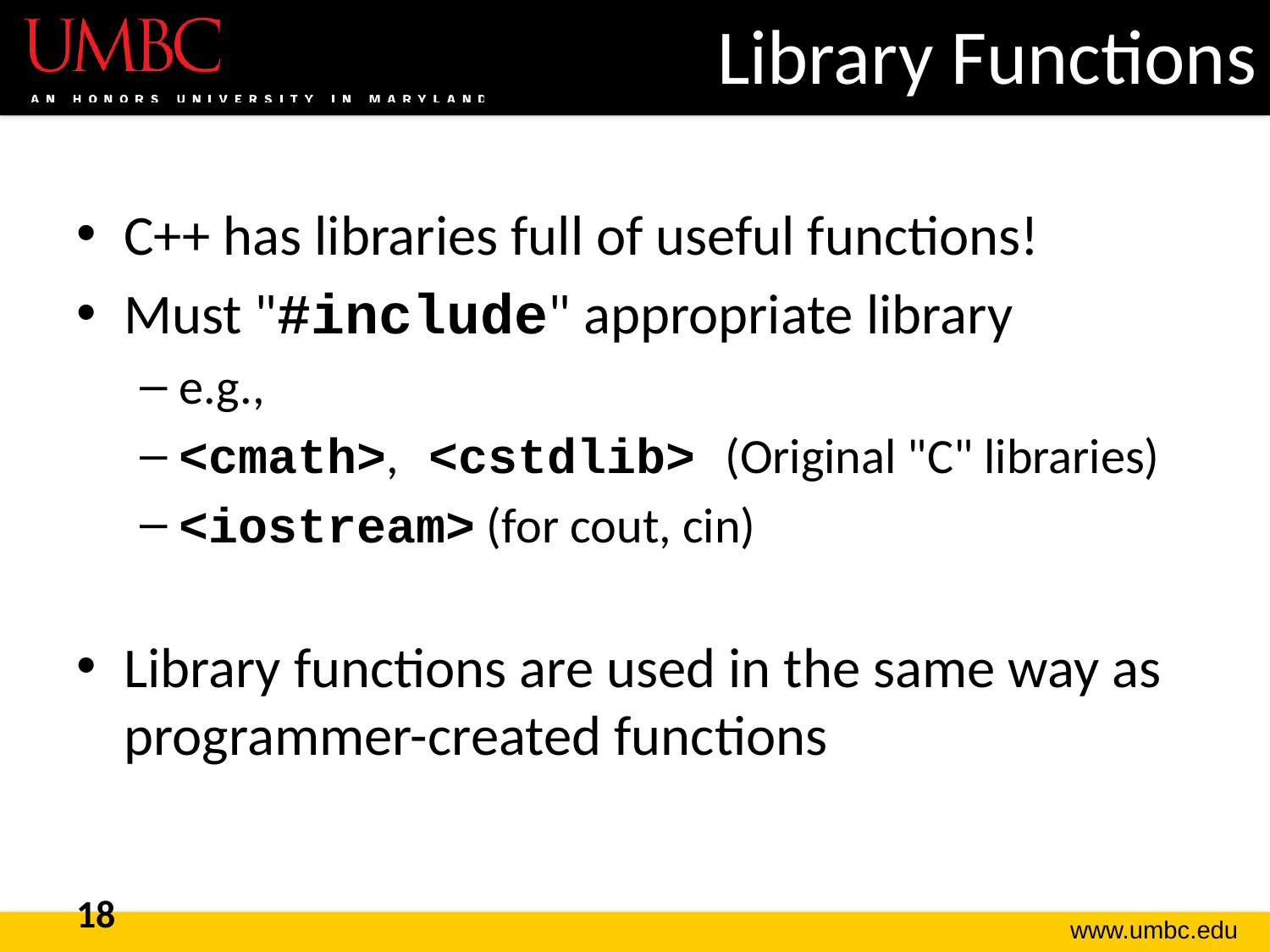

# Library Functions
C++ has libraries full of useful functions!
Must "#include" appropriate library
e.g.,
<cmath>, <cstdlib> (Original "C" libraries)
<iostream> (for cout, cin)

Library functions are used in the same way as programmer-created functions

18